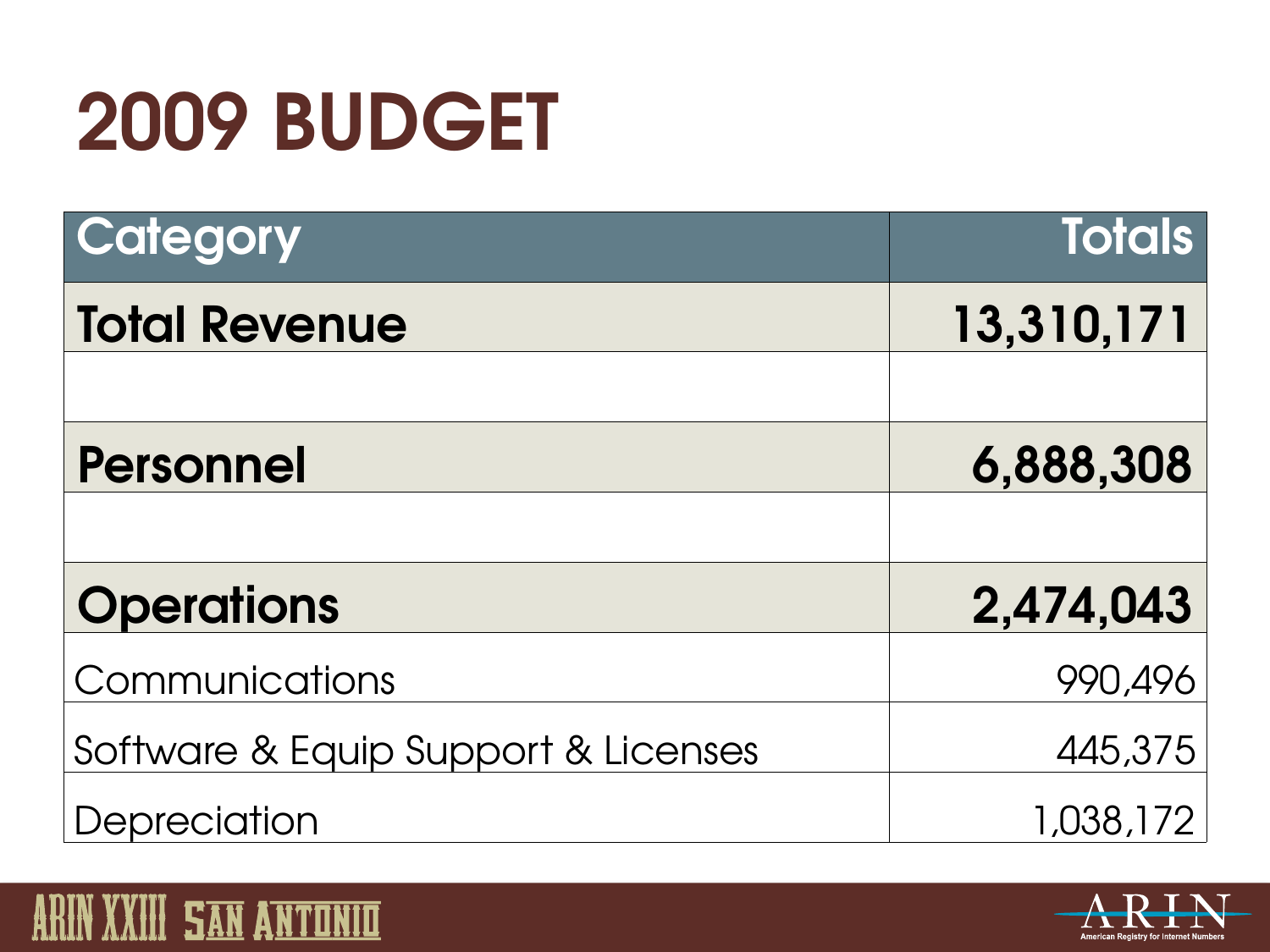

# 2009 BUDGET
| Category | Totals |
| --- | --- |
| Total Revenue | 13,310,171 |
|  |  |
| Personnel | 6,888,308 |
|  |  |
| Operations | 2,474,043 |
| Communications | 990,496 |
| Software & Equip Support & Licenses | 445,375 |
| Depreciation | 1,038,172 |